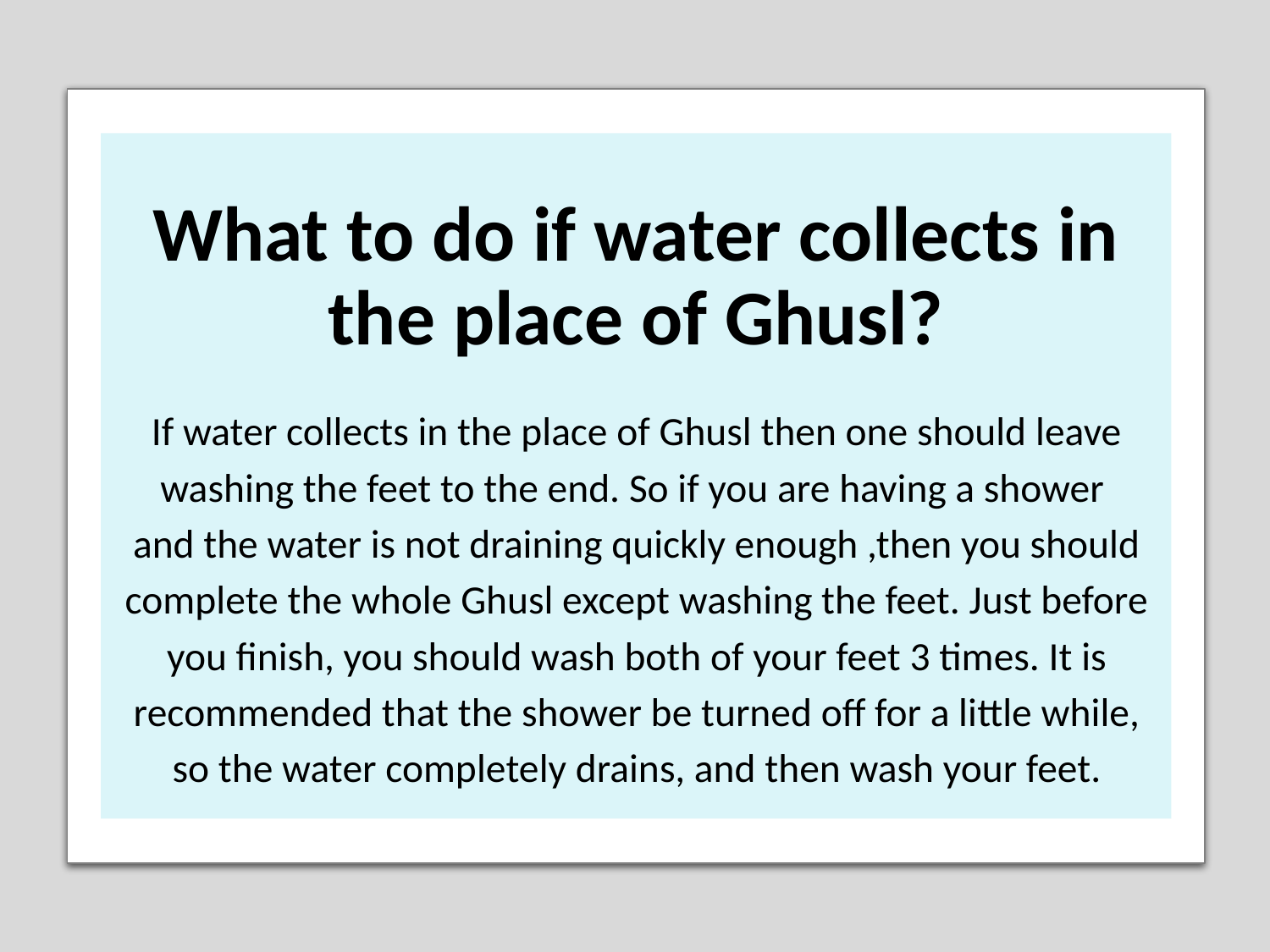

# What to do if water collects in the place of Ghusl?
If water collects in the place of Ghusl then one should leave
washing the feet to the end. So if you are having a shower
and the water is not draining quickly enough ,then you should
complete the whole Ghusl except washing the feet. Just before
you finish, you should wash both of your feet 3 times. It is
recommended that the shower be turned off for a little while,
so the water completely drains, and then wash your feet.